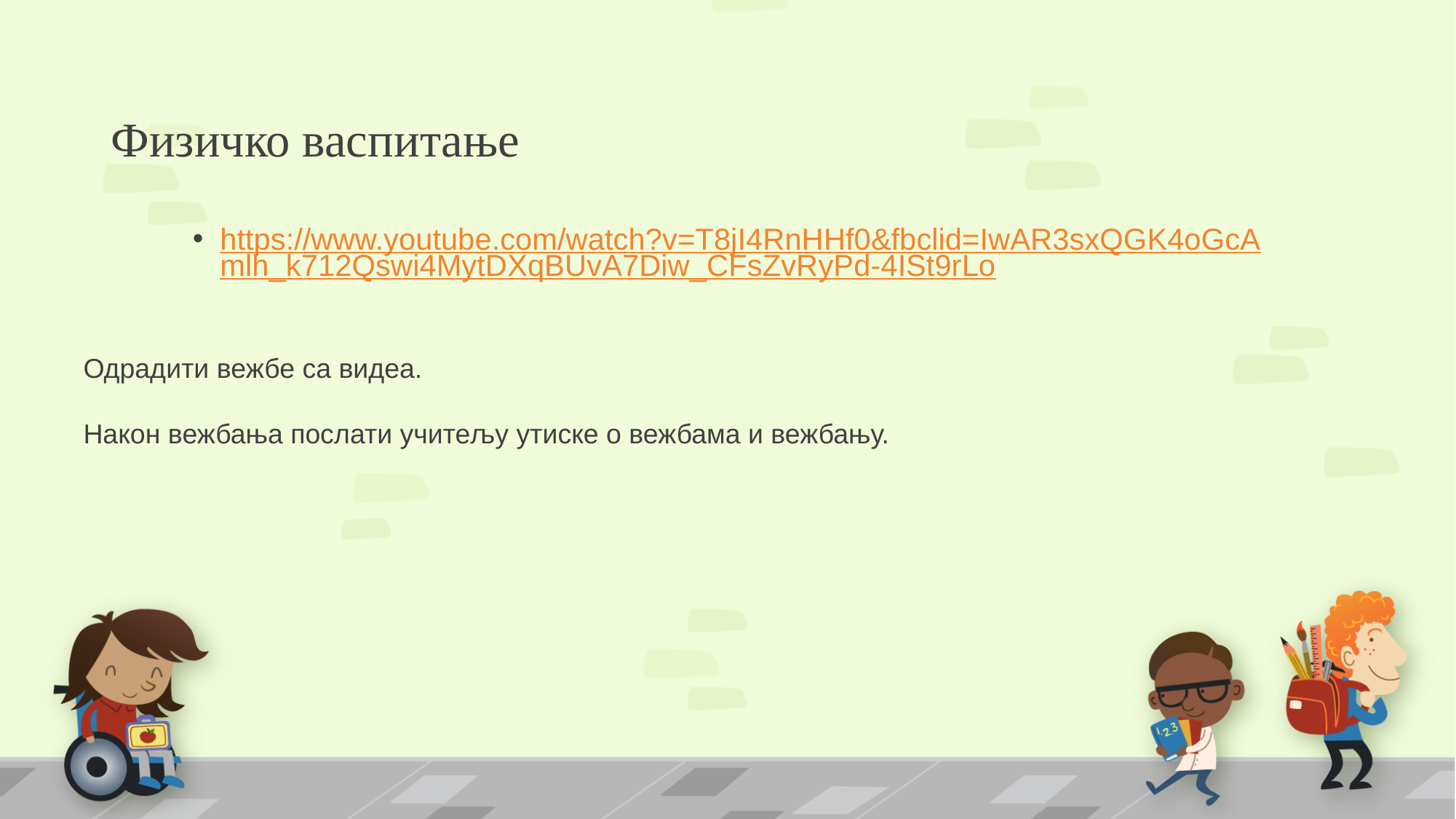

# Физичко васпитање
https://www.youtube.com/watch?v=T8jI4RnHHf0&fbclid=IwAR3sxQGK4oGcAmlh_k712Qswi4MytDXqBUvA7Diw_CFsZvRyPd-4ISt9rLo
Одрадити вежбе са видеа.

Након вежбања послати учитељу утиске о вежбама и вежбању.